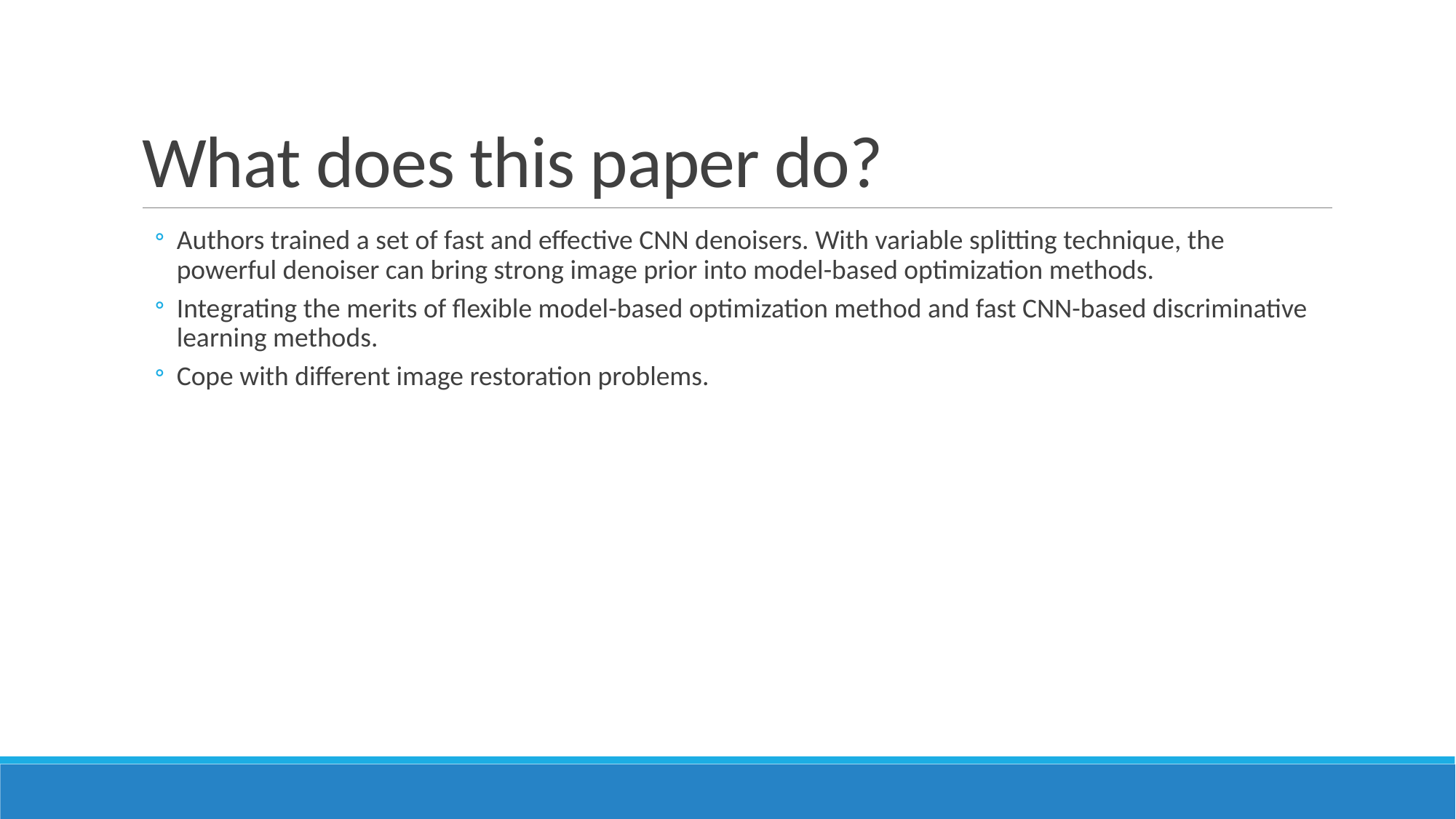

# What does this paper do?
Authors trained a set of fast and effective CNN denoisers. With variable splitting technique, the powerful denoiser can bring strong image prior into model-based optimization methods.
Integrating the merits of flexible model-based optimization method and fast CNN-based discriminative learning methods.
Cope with different image restoration problems.